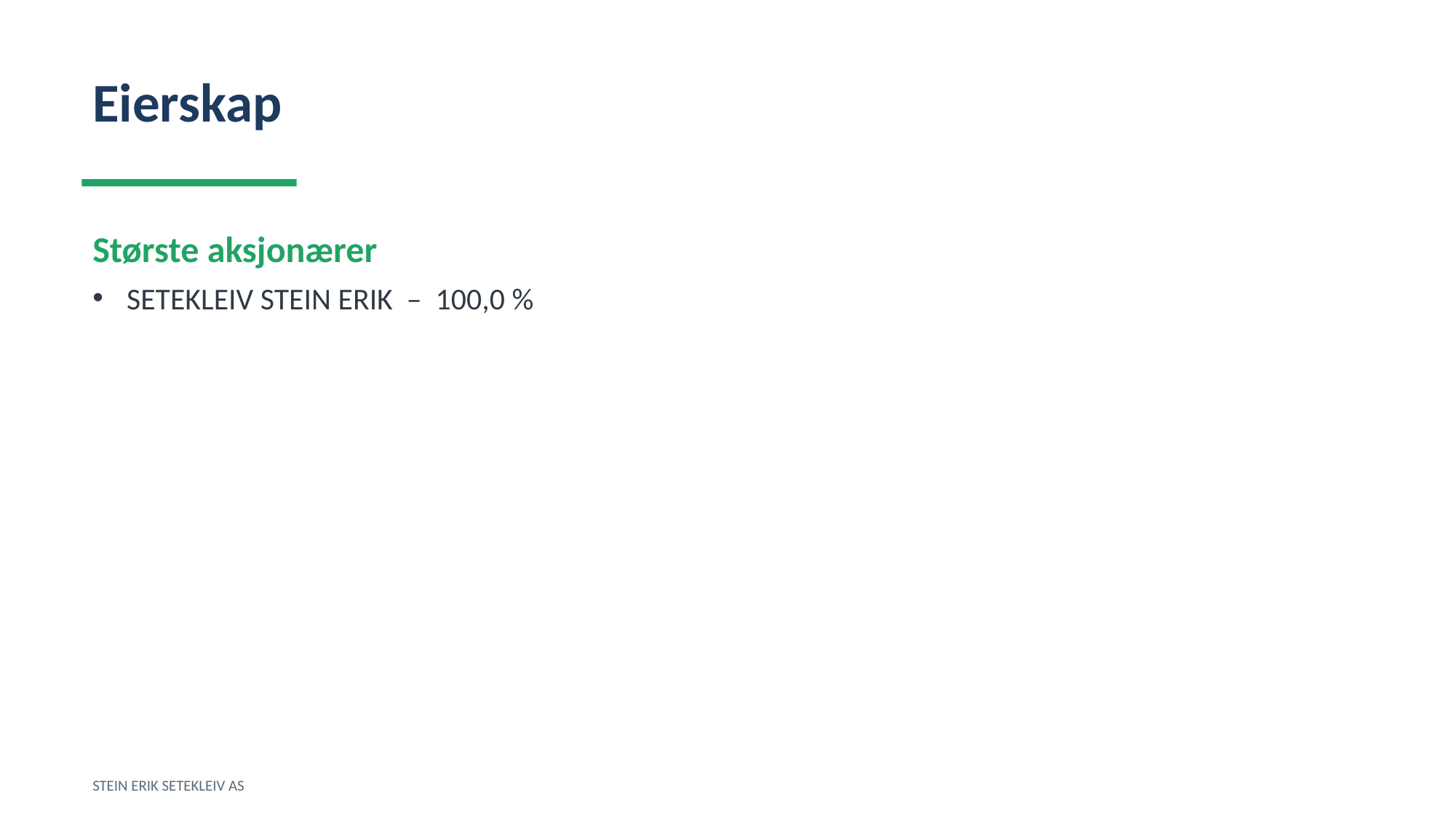

Eierskap

Største aksjonærer
SETEKLEIV STEIN ERIK  –  100,0 %
STEIN ERIK SETEKLEIV AS